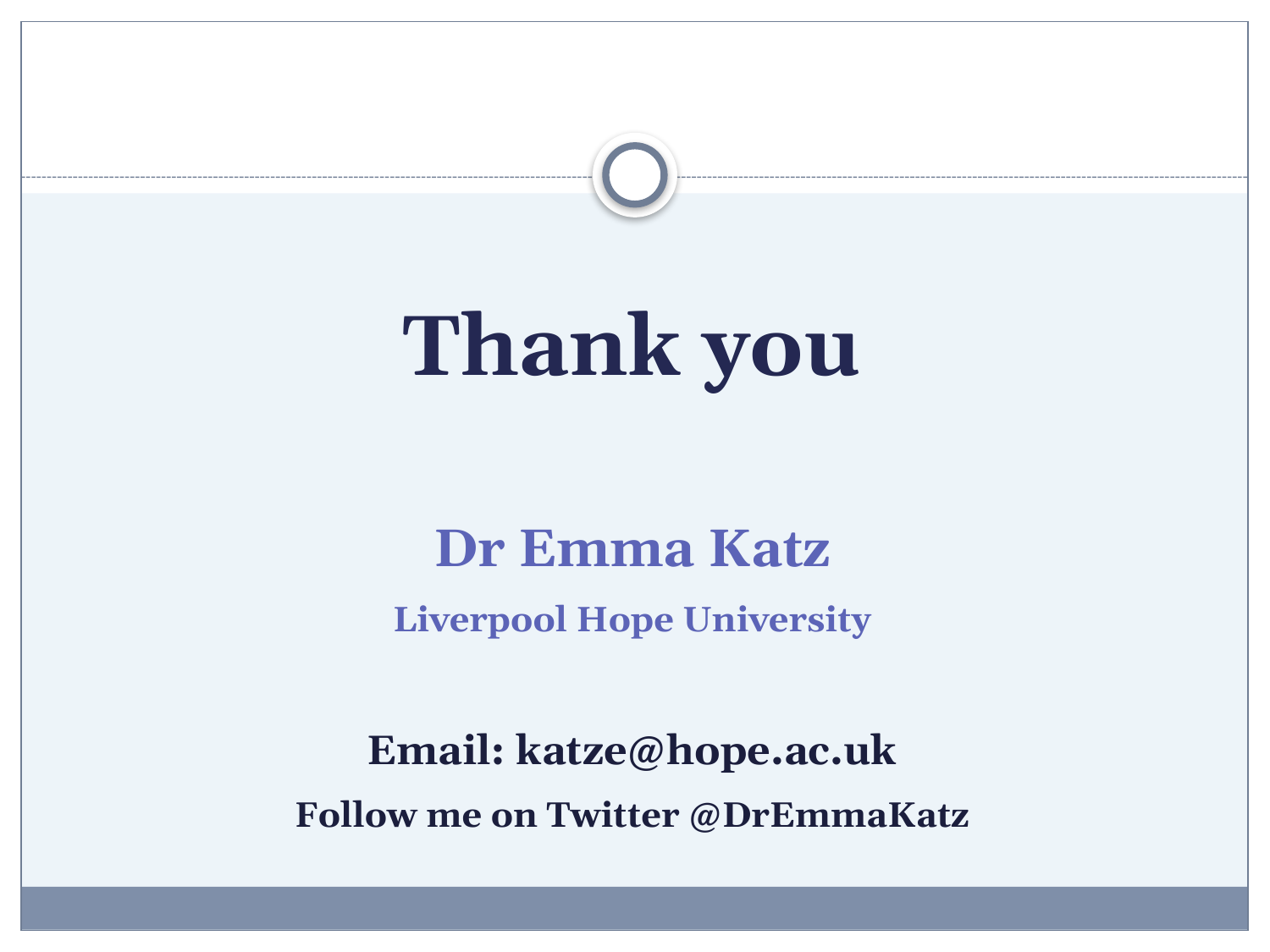

Thank you

Dr Emma Katz
Liverpool Hope University

Email: katze@hope.ac.uk
Follow me on Twitter @DrEmmaKatz